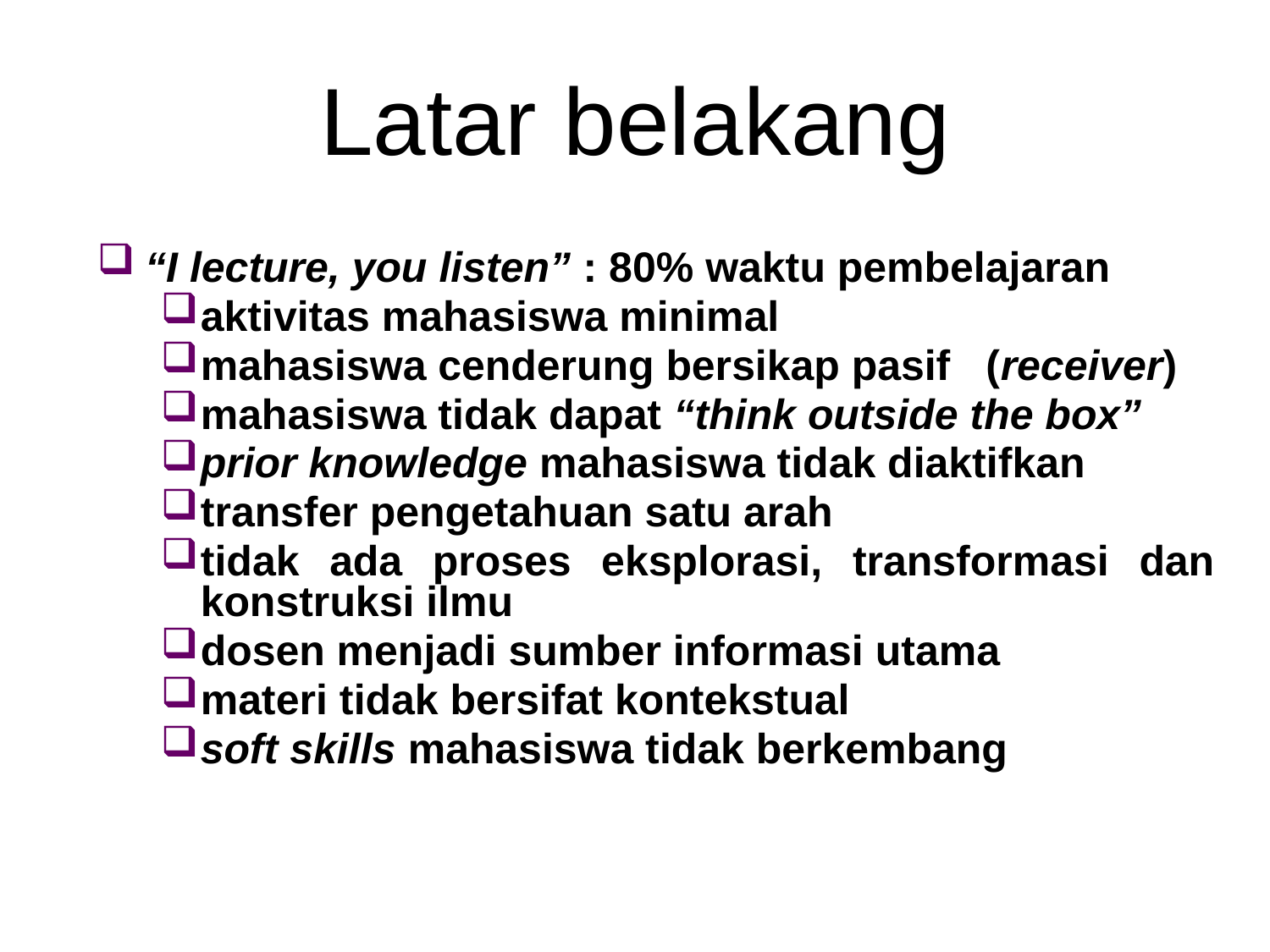

# Latar belakang
“I lecture, you listen” : 80% waktu pembelajaran
aktivitas mahasiswa minimal
mahasiswa cenderung bersikap pasif   (receiver)
mahasiswa tidak dapat “think outside the box”
prior knowledge mahasiswa tidak diaktifkan
transfer pengetahuan satu arah
tidak ada proses eksplorasi, transformasi dan konstruksi ilmu
dosen menjadi sumber informasi utama
materi tidak bersifat kontekstual
soft skills mahasiswa tidak berkembang